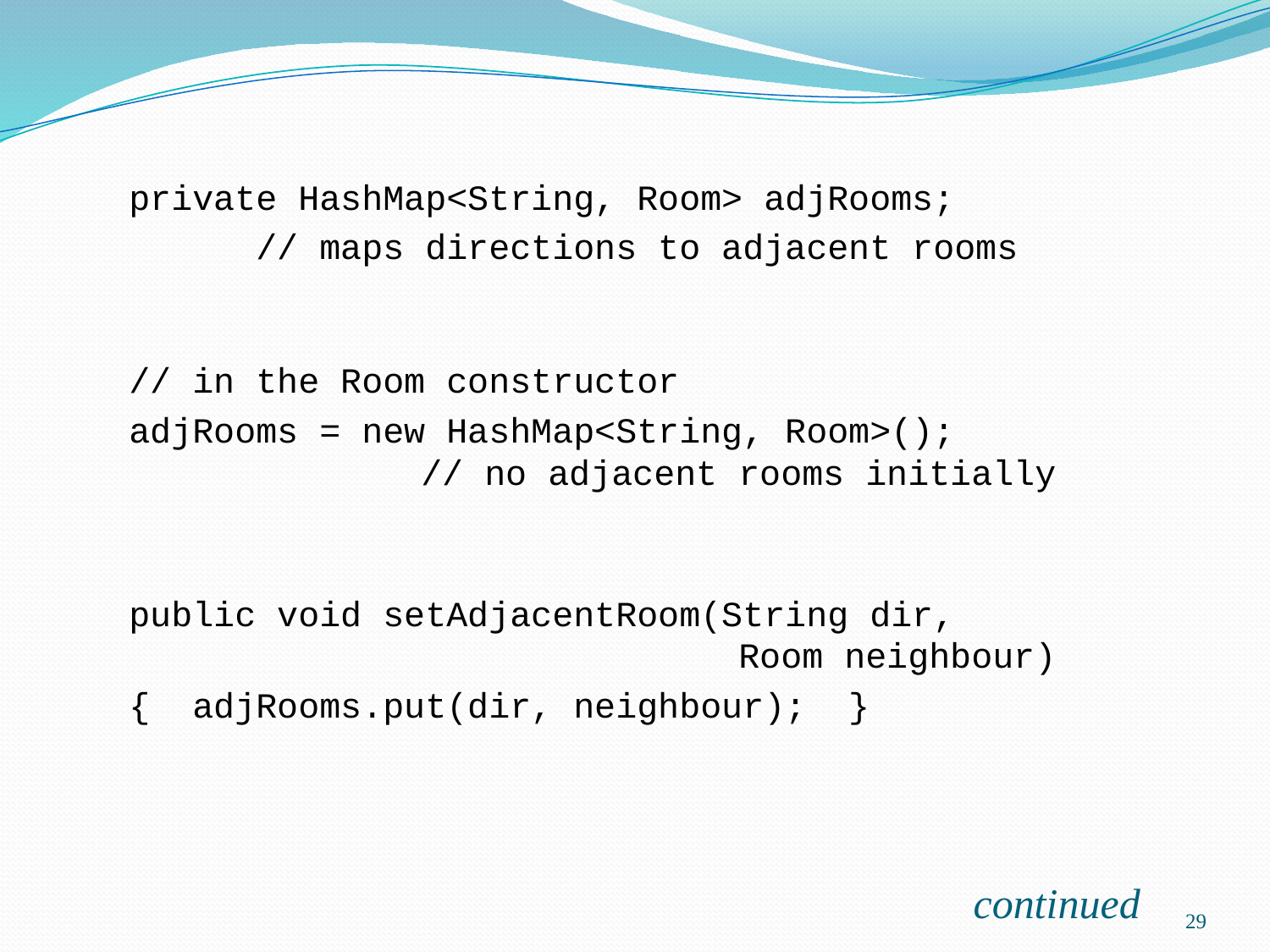

private HashMap<String, Room> adjRooms;
      // maps directions to adjacent rooms
// in the Room constructor
adjRooms = new HashMap<String, Room>();
            // no adjacent rooms initially

public void setAdjacentRoom(String dir,
                           Room neighbour)
{  adjRooms.put(dir, neighbour);  }
continued
29